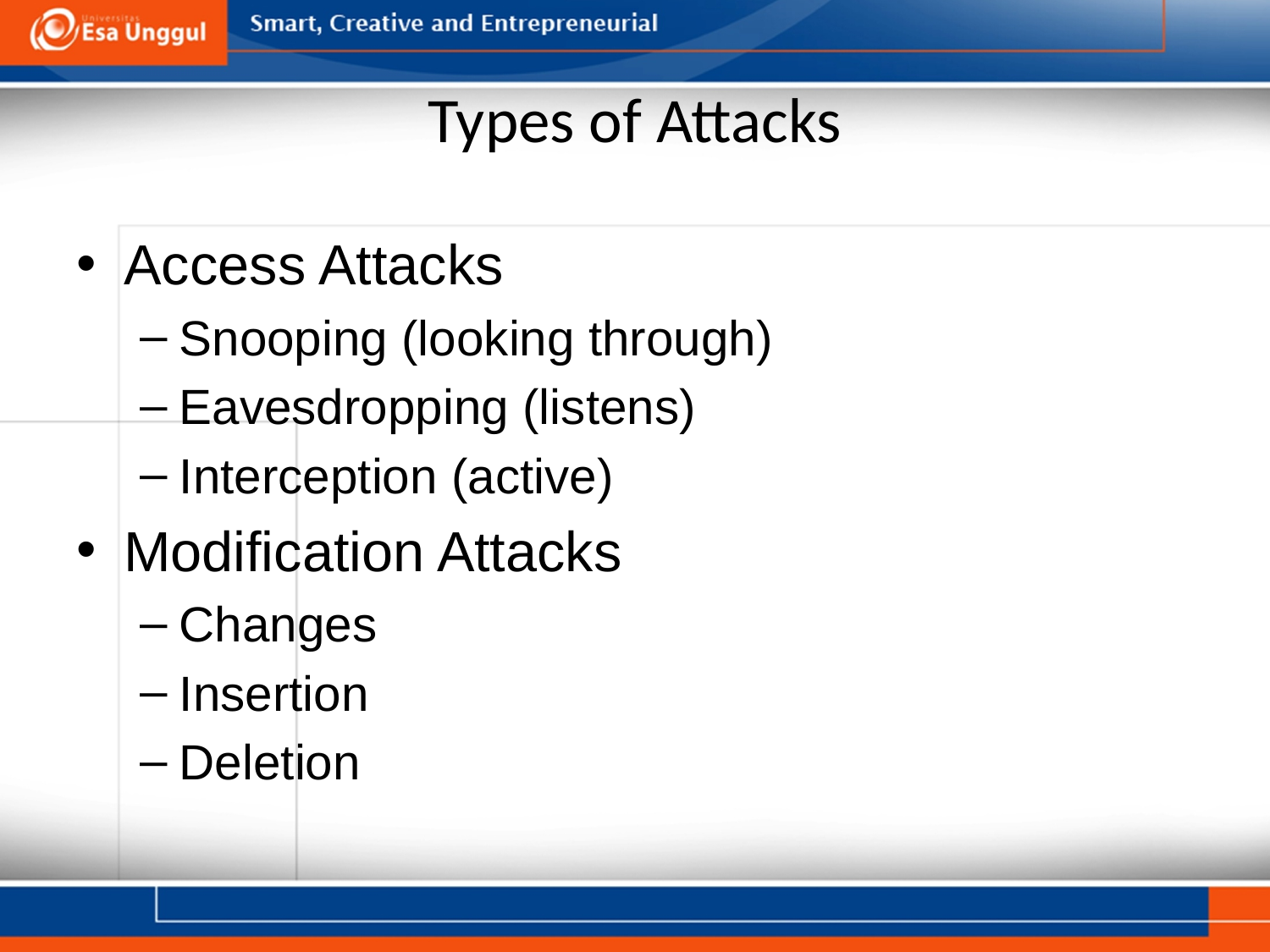

# Types of Attacks
Access Attacks
Snooping (looking through)
Eavesdropping (listens)
Interception (active)
Modification Attacks
Changes
Insertion
Deletion